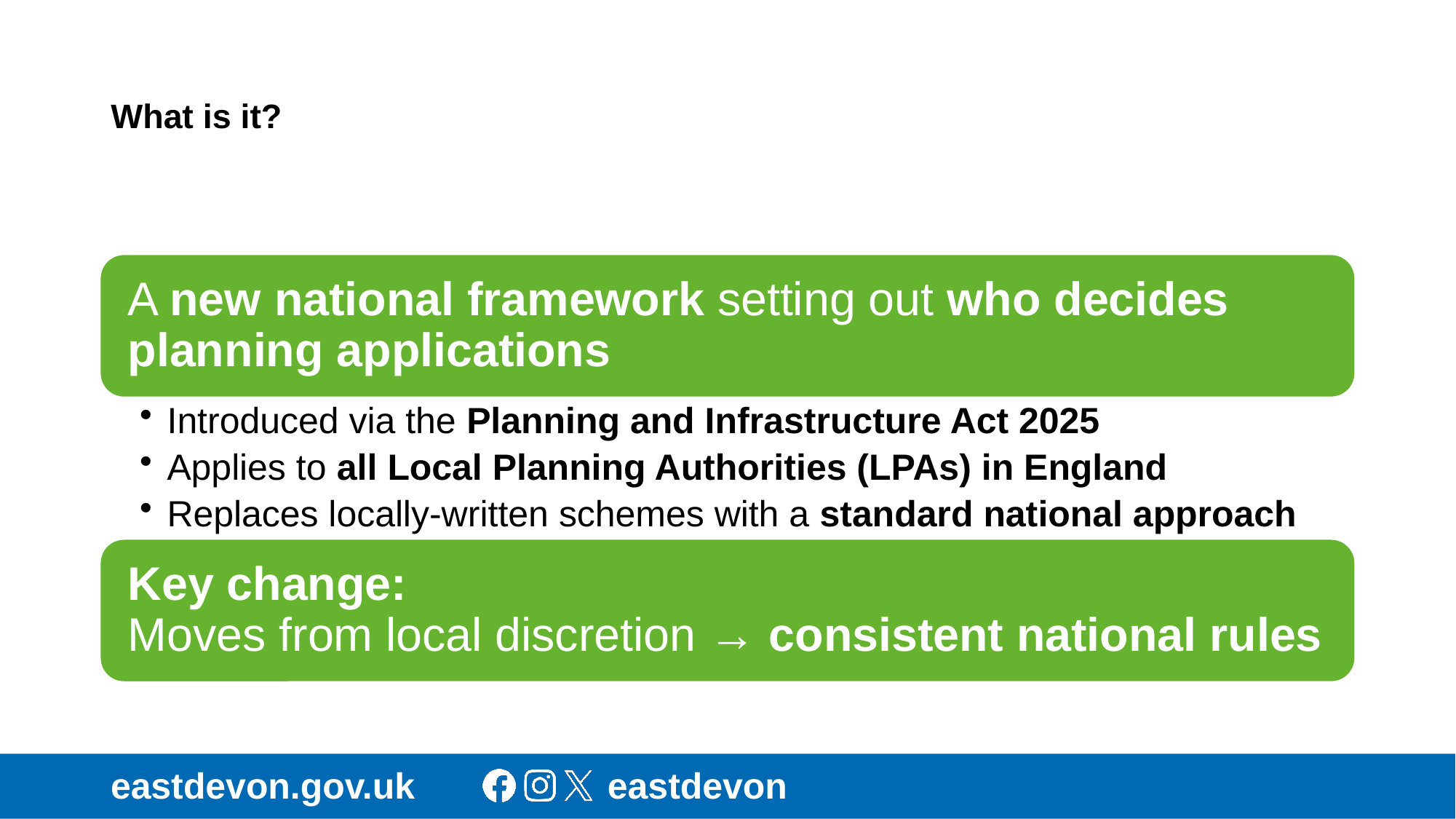

# What is it?
A new national framework setting out who decides planning applications
Introduced via the Planning and Infrastructure Act 2025
Applies to all Local Planning Authorities (LPAs) in England
Replaces locally-written schemes with a standard national approach
Key change:
Moves from local discretion → consistent national rules